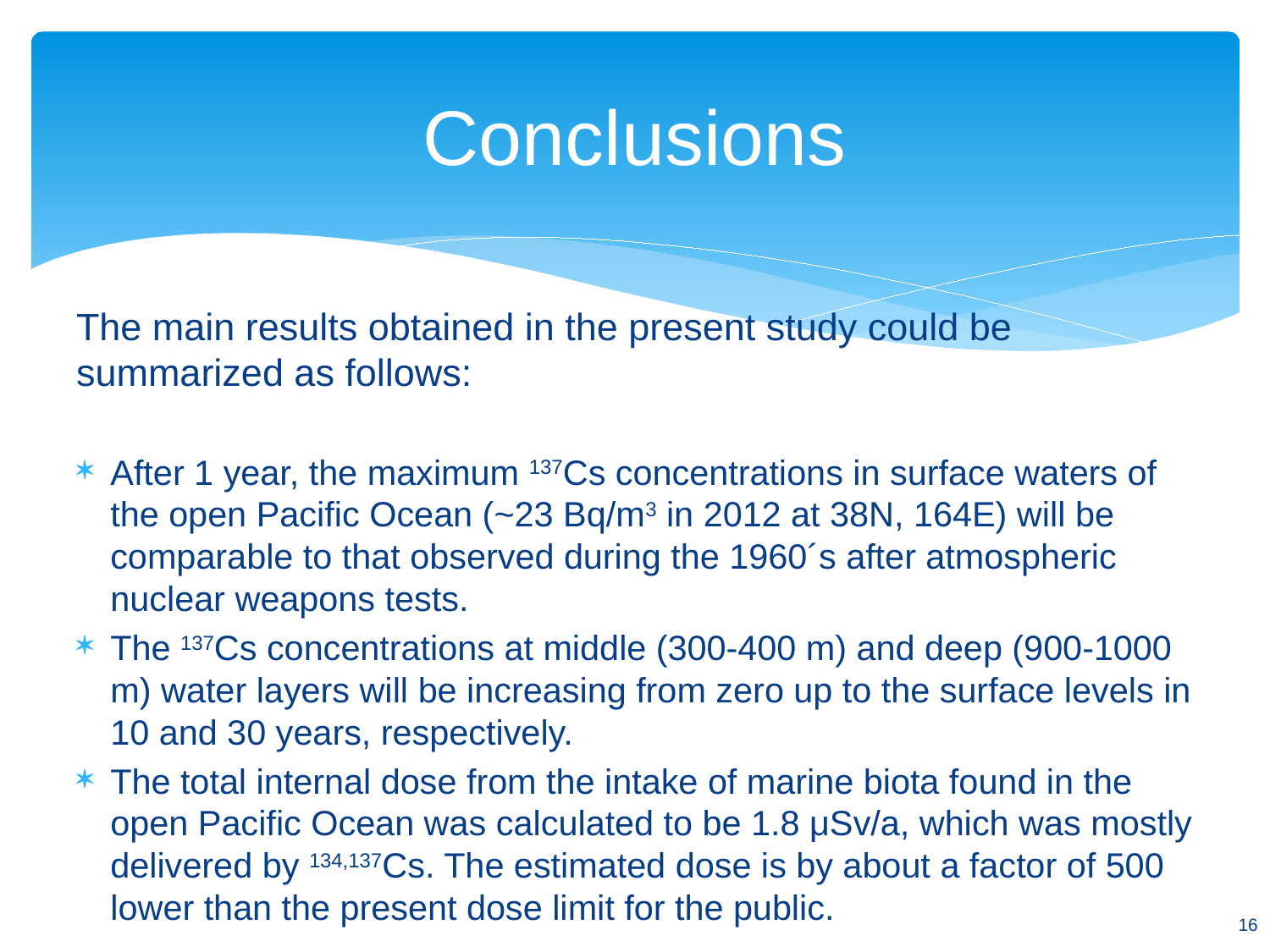

# Conclusions
The main results obtained in the present study could be summarized as follows:

After 1 year, the maximum 137Cs concentrations in surface waters of the open Pacific Ocean (~23 Bq/m3 in 2012 at 38N, 164E) will be comparable to that observed during the 1960´s after atmospheric nuclear weapons tests.
The 137Cs concentrations at middle (300-400 m) and deep (900-1000 m) water layers will be increasing from zero up to the surface levels in 10 and 30 years, respectively.
The total internal dose from the intake of marine biota found in the open Pacific Ocean was calculated to be 1.8 μSv/a, which was mostly delivered by 134,137Cs. The estimated dose is by about a factor of 500 lower than the present dose limit for the public.
16